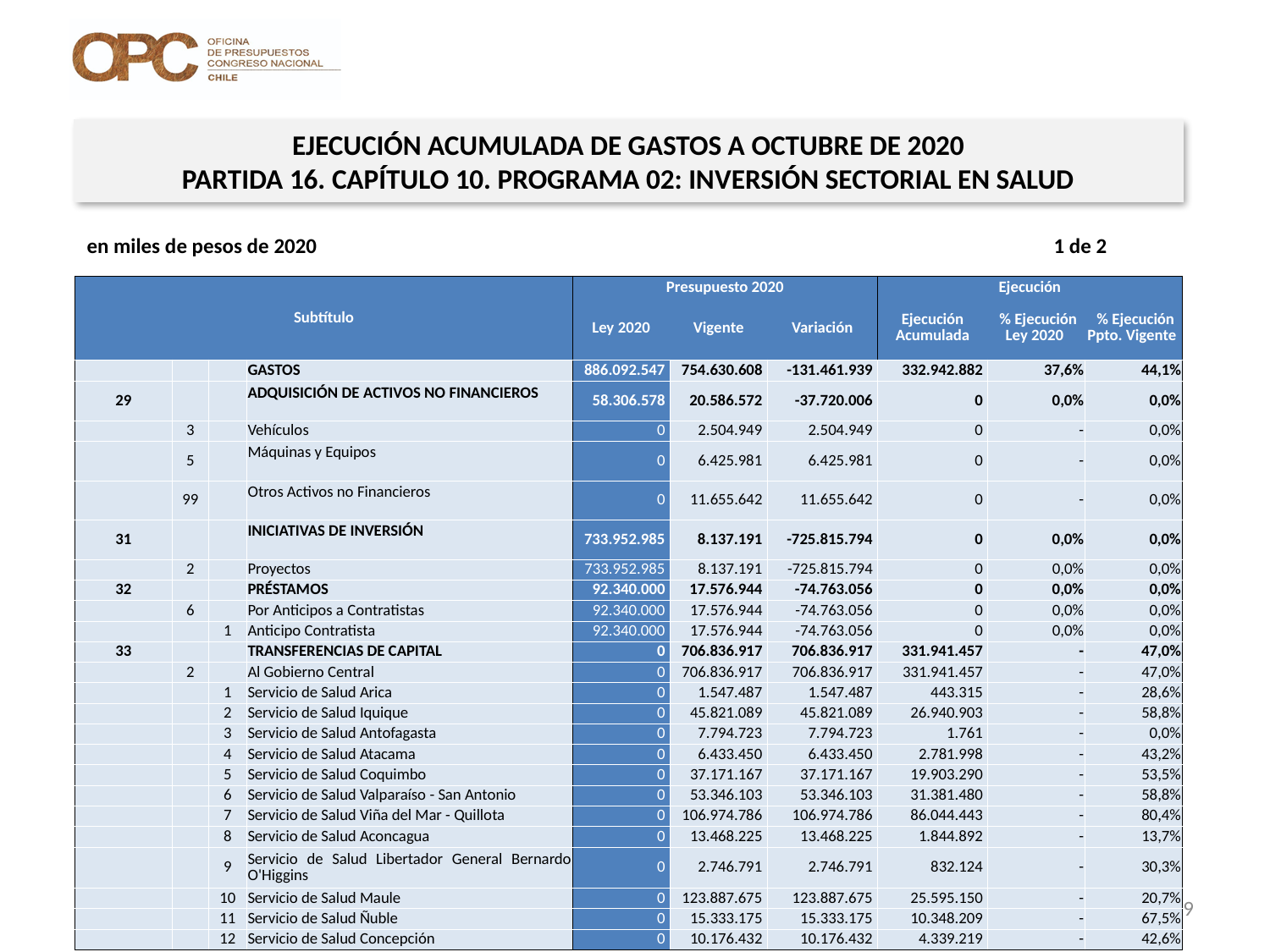

EJECUCIÓN ACUMULADA DE GASTOS A OCTUBRE DE 2020
PARTIDA 16. CAPÍTULO 10. PROGRAMA 02: INVERSIÓN SECTORIAL EN SALUD
en miles de pesos de 2020                                                                                                                                                        1 de 2
| Subtítulo |  |  |  | Presupuesto 2020 |  |  | Ejecución |  |  |
| --- | --- | --- | --- | --- | --- | --- | --- | --- | --- |
|  |  |  |  | Ley 2020 | Vigente | Variación | Ejecución Acumulada | % Ejecución Ley 2020 | % Ejecución Ppto. Vigente |
|  |  |  | GASTOS | 886.092.547 | 754.630.608 | -131.461.939 | 332.942.882 | 37,6% | 44,1% |
| 29 |  |  | ADQUISICIÓN DE ACTIVOS NO FINANCIEROS | 58.306.578 | 20.586.572 | -37.720.006 | 0 | 0,0% | 0,0% |
|  | 3 |  | Vehículos | 0 | 2.504.949 | 2.504.949 | 0 | - | 0,0% |
|  | 5 |  | Máquinas y Equipos | 0 | 6.425.981 | 6.425.981 | 0 | - | 0,0% |
|  | 99 |  | Otros Activos no Financieros | 0 | 11.655.642 | 11.655.642 | 0 | - | 0,0% |
| 31 |  |  | INICIATIVAS DE INVERSIÓN | 733.952.985 | 8.137.191 | -725.815.794 | 0 | 0,0% | 0,0% |
|  | 2 |  | Proyectos | 733.952.985 | 8.137.191 | -725.815.794 | 0 | 0,0% | 0,0% |
| 32 |  |  | PRÉSTAMOS | 92.340.000 | 17.576.944 | -74.763.056 | 0 | 0,0% | 0,0% |
|  | 6 |  | Por Anticipos a Contratistas | 92.340.000 | 17.576.944 | -74.763.056 | 0 | 0,0% | 0,0% |
|  |  | 1 | Anticipo Contratista | 92.340.000 | 17.576.944 | -74.763.056 | 0 | 0,0% | 0,0% |
| 33 |  |  | TRANSFERENCIAS DE CAPITAL | 0 | 706.836.917 | 706.836.917 | 331.941.457 | - | 47,0% |
|  | 2 |  | Al Gobierno Central | 0 | 706.836.917 | 706.836.917 | 331.941.457 | - | 47,0% |
|  |  | 1 | Servicio de Salud Arica | 0 | 1.547.487 | 1.547.487 | 443.315 | - | 28,6% |
|  |  | 2 | Servicio de Salud Iquique | 0 | 45.821.089 | 45.821.089 | 26.940.903 | - | 58,8% |
|  |  | 3 | Servicio de Salud Antofagasta | 0 | 7.794.723 | 7.794.723 | 1.761 | - | 0,0% |
|  |  | 4 | Servicio de Salud Atacama | 0 | 6.433.450 | 6.433.450 | 2.781.998 | - | 43,2% |
|  |  | 5 | Servicio de Salud Coquimbo | 0 | 37.171.167 | 37.171.167 | 19.903.290 | - | 53,5% |
|  |  | 6 | Servicio de Salud Valparaíso - San Antonio | 0 | 53.346.103 | 53.346.103 | 31.381.480 | - | 58,8% |
|  |  | 7 | Servicio de Salud Viña del Mar - Quillota | 0 | 106.974.786 | 106.974.786 | 86.044.443 | - | 80,4% |
|  |  | 8 | Servicio de Salud Aconcagua | 0 | 13.468.225 | 13.468.225 | 1.844.892 | - | 13,7% |
|  |  | 9 | Servicio de Salud Libertador General Bernardo O'Higgins | 0 | 2.746.791 | 2.746.791 | 832.124 | - | 30,3% |
|  |  | 10 | Servicio de Salud Maule | 0 | 123.887.675 | 123.887.675 | 25.595.150 | - | 20,7% |
|  |  | 11 | Servicio de Salud Ñuble | 0 | 15.333.175 | 15.333.175 | 10.348.209 | - | 67,5% |
|  |  | 12 | Servicio de Salud Concepción | 0 | 10.176.432 | 10.176.432 | 4.339.219 | - | 42,6% |
29